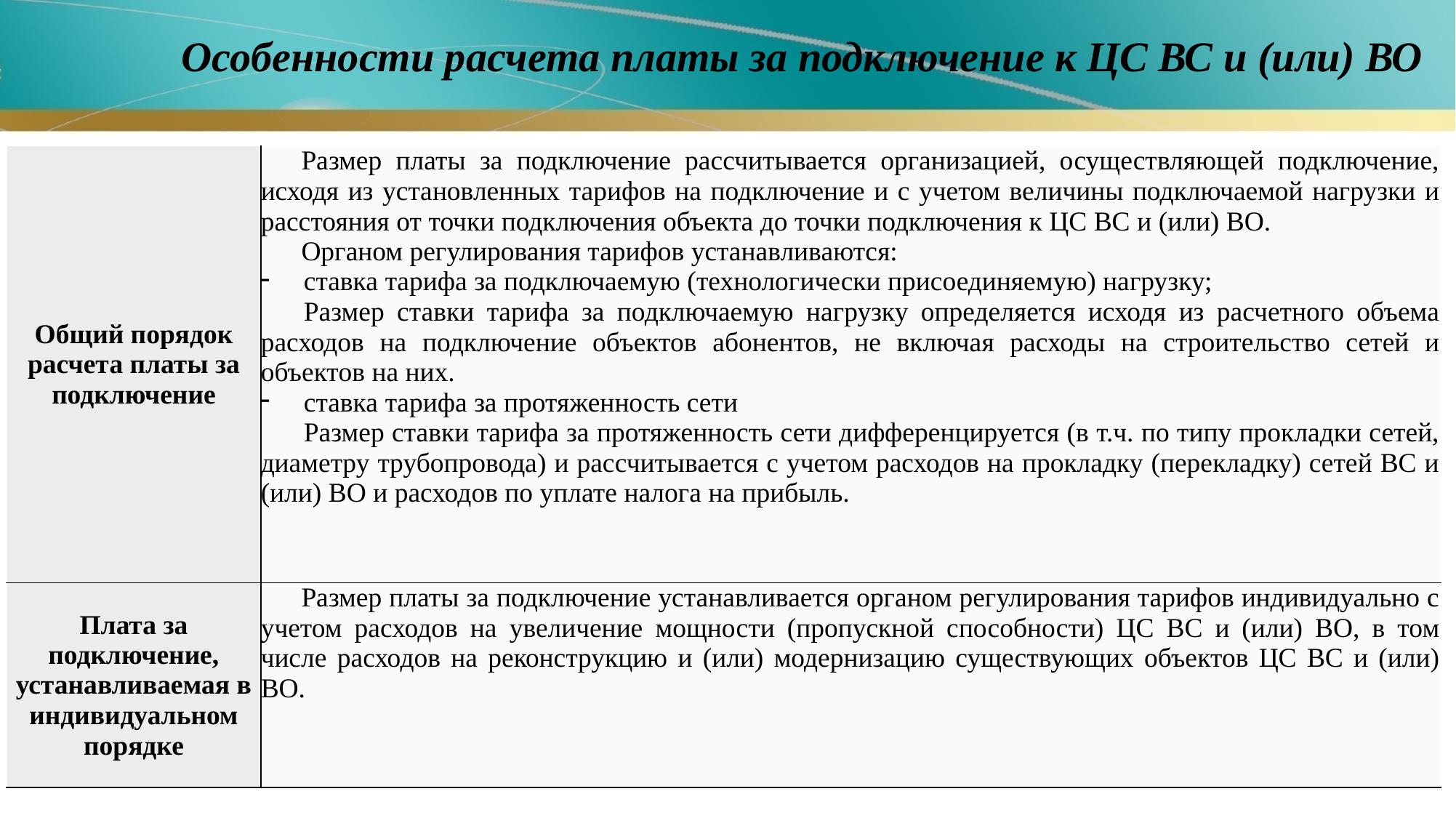

# Особенности расчета платы за подключение к ЦС ВС и (или) ВО
| Общий порядок расчета платы за подключение | Размер платы за подключение рассчитывается организацией, осуществляющей подключение, исходя из установленных тарифов на подключение и с учетом величины подключаемой нагрузки и расстояния от точки подключения объекта до точки подключения к ЦС ВС и (или) ВО. Органом регулирования тарифов устанавливаются: ставка тарифа за подключаемую (технологически присоединяемую) нагрузку; Размер ставки тарифа за подключаемую нагрузку определяется исходя из расчетного объема расходов на подключение объектов абонентов, не включая расходы на строительство сетей и объектов на них. ставка тарифа за протяженность сети Размер ставки тарифа за протяженность сети дифференцируется (в т.ч. по типу прокладки сетей, диаметру трубопровода) и рассчитывается с учетом расходов на прокладку (перекладку) сетей ВС и (или) ВО и расходов по уплате налога на прибыль. |
| --- | --- |
| Плата за подключение, устанавливаемая в индивидуальном порядке | Размер платы за подключение устанавливается органом регулирования тарифов индивидуально с учетом расходов на увеличение мощности (пропускной способности) ЦС ВС и (или) ВО, в том числе расходов на реконструкцию и (или) модернизацию существующих объектов ЦС ВС и (или) ВО. |